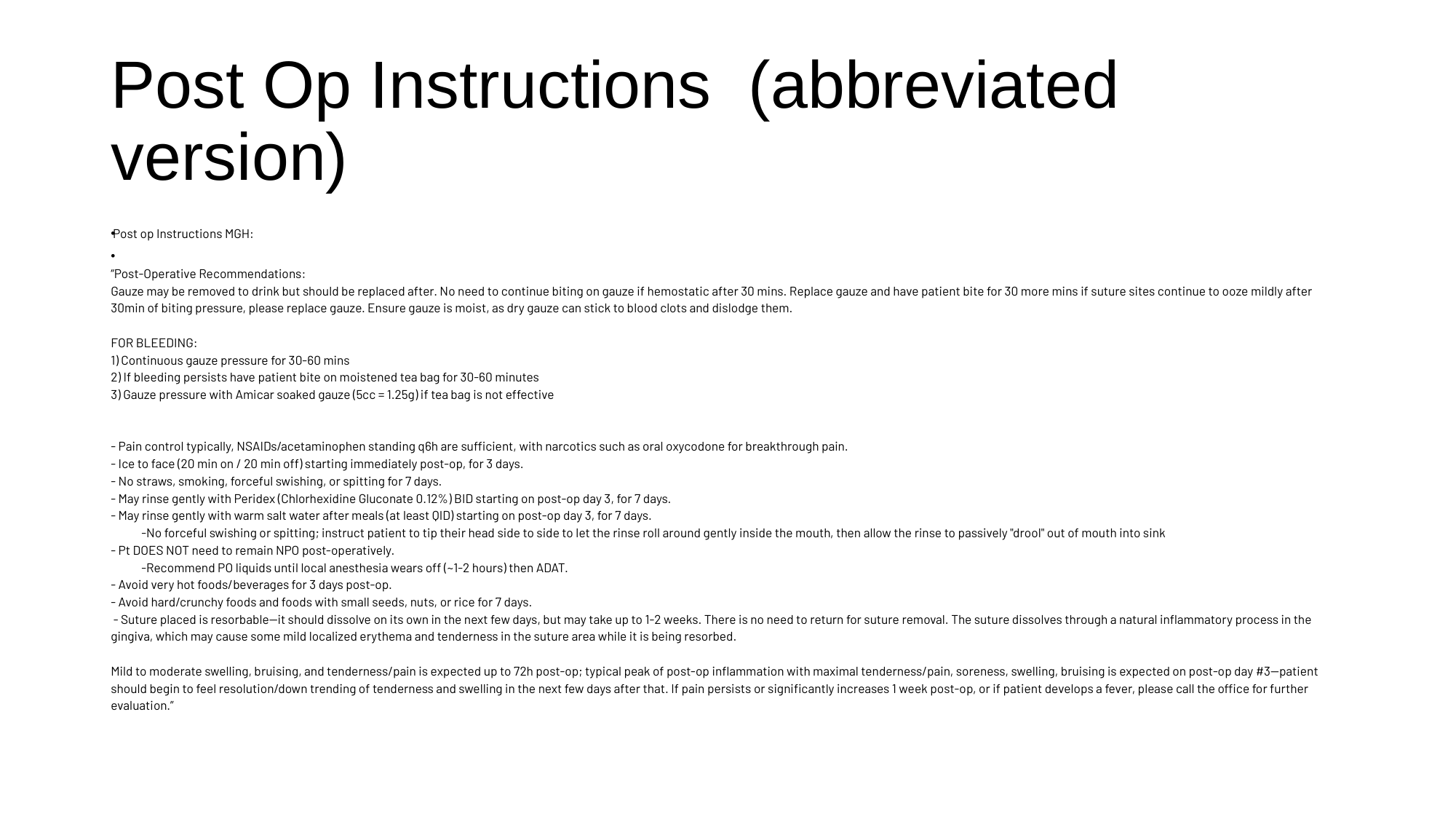

# Post Op Instructions  (abbreviated version)
Post op Instructions MGH:
“Post-Operative Recommendations:
Gauze may be removed to drink but should be replaced after. No need to continue biting on gauze if hemostatic after 30 mins. Replace gauze and have patient bite for 30 more mins if suture sites continue to ooze mildly after 30min of biting pressure, please replace gauze. Ensure gauze is moist, as dry gauze can stick to blood clots and dislodge them.
FOR BLEEDING:
1) Continuous gauze pressure for 30-60 mins
2) If bleeding persists have patient bite on moistened tea bag for 30-60 minutes
3) Gauze pressure with Amicar soaked gauze (5cc = 1.25g) if tea bag is not effective
- Pain control typically, NSAIDs/acetaminophen standing q6h are sufficient, with narcotics such as oral oxycodone for breakthrough pain.
- Ice to face (20 min on / 20 min off) starting immediately post-op, for 3 days. 
- No straws, smoking, forceful swishing, or spitting for 7 days.
- May rinse gently with Peridex (Chlorhexidine Gluconate 0.12%) BID starting on post-op day 3, for 7 days.
- May rinse gently with warm salt water after meals (at least QID) starting on post-op day 3, for 7 days.
            -No forceful swishing or spitting; instruct patient to tip their head side to side to let the rinse roll around gently inside the mouth, then allow the rinse to passively "drool" out of mouth into sink
- Pt DOES NOT need to remain NPO post-operatively.
            -Recommend PO liquids until local anesthesia wears off (~1-2 hours) then ADAT.
- Avoid very hot foods/beverages for 3 days post-op.
- Avoid hard/crunchy foods and foods with small seeds, nuts, or rice for 7 days.
 - Suture placed is resorbable--it should dissolve on its own in the next few days, but may take up to 1-2 weeks. There is no need to return for suture removal. The suture dissolves through a natural inflammatory process in the gingiva, which may cause some mild localized erythema and tenderness in the suture area while it is being resorbed.
 
Mild to moderate swelling, bruising, and tenderness/pain is expected up to 72h post-op; typical peak of post-op inflammation with maximal tenderness/pain, soreness, swelling, bruising is expected on post-op day #3--patient should begin to feel resolution/down trending of tenderness and swelling in the next few days after that. If pain persists or significantly increases 1 week post-op, or if patient develops a fever, please call the office for further evaluation.”